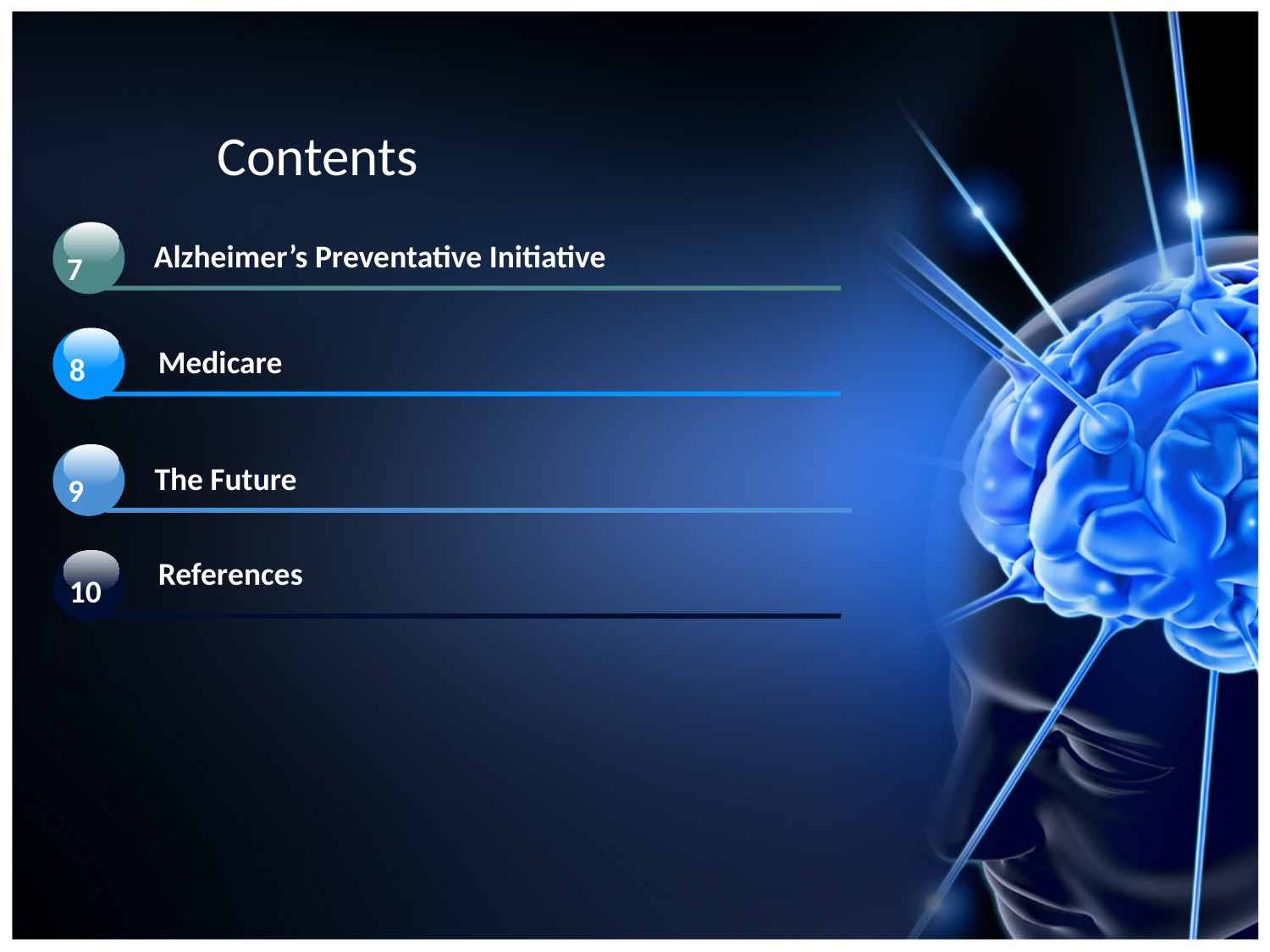

Contents
  Alzheimer’s Preventative Initiative

7

  Medicare

8

   The Future

9

  References

10